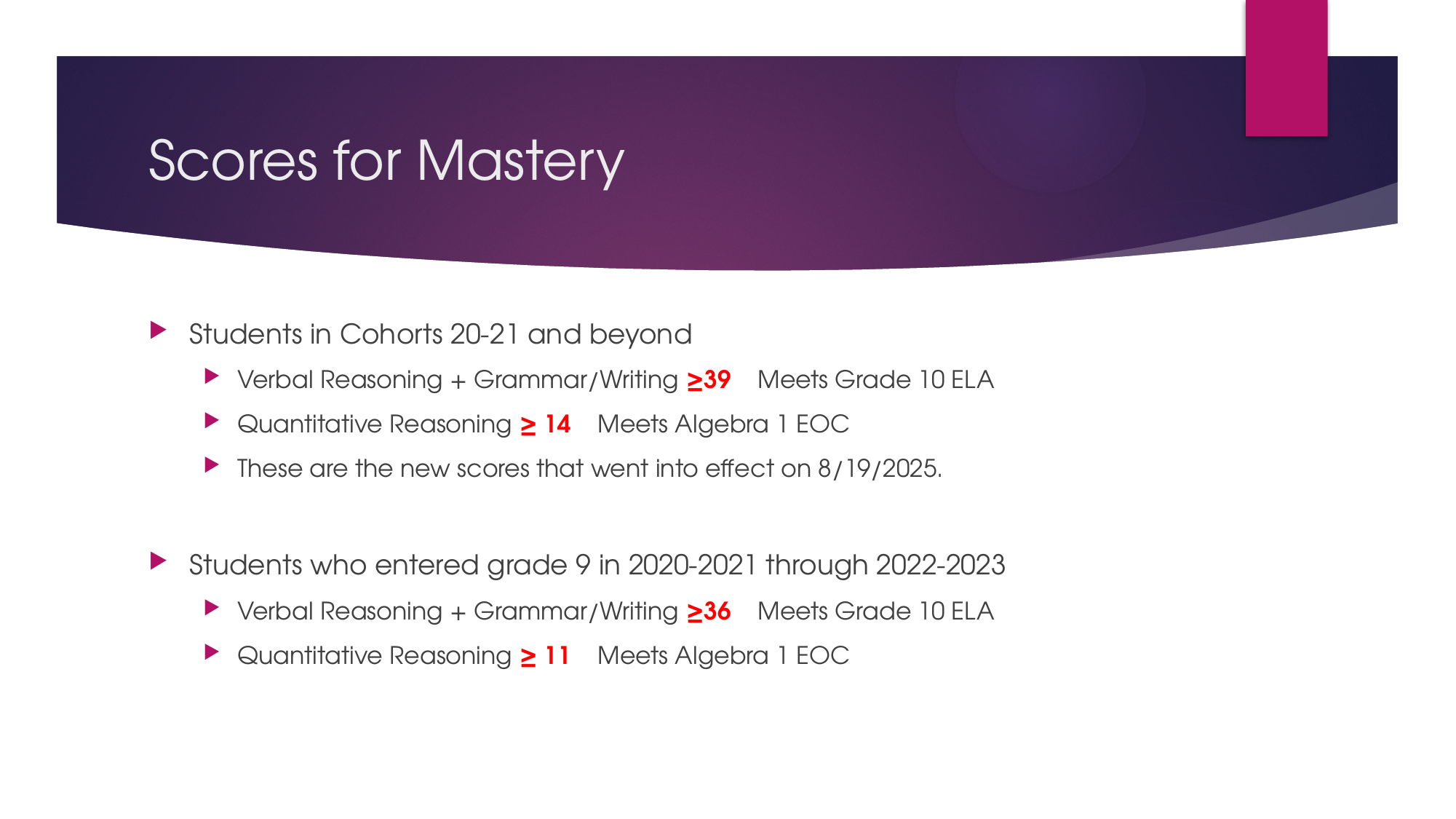

# Scores for Mastery
Students in Cohorts 20-21 and beyond
Verbal Reasoning + Grammar/Writing ≥39    Meets Grade 10 ELA
Quantitative Reasoning ≥ 14    Meets Algebra 1 EOC
These are the new scores that went into effect on 8/19/2025.

Students who entered grade 9 in 2020-2021 through 2022-2023
Verbal Reasoning + Grammar/Writing ≥36    Meets Grade 10 ELA
Quantitative Reasoning ≥ 11    Meets Algebra 1 EOC